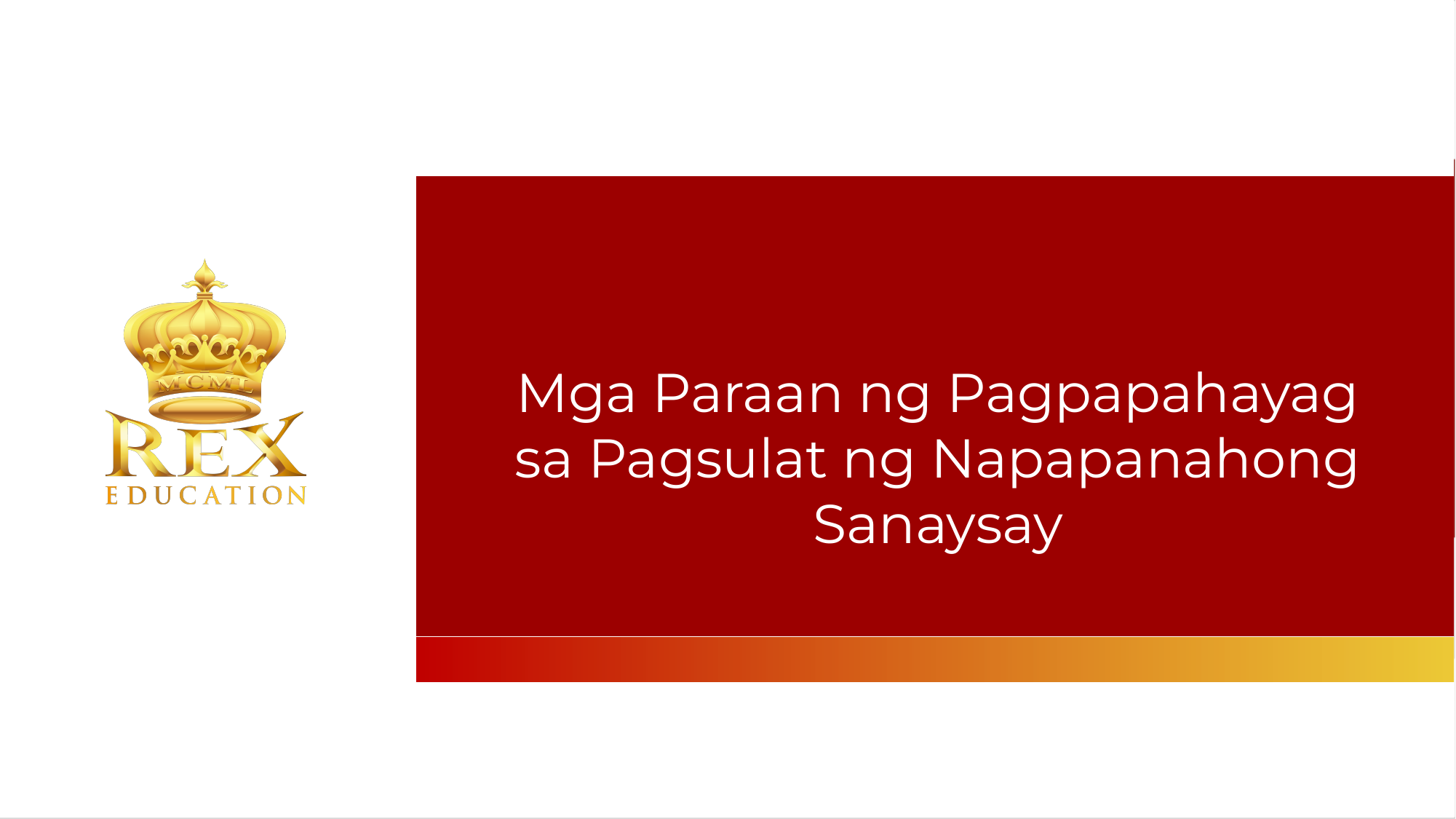

Mga Paraan ng Pagpapahayag sa Pagsulat ng Napapanahong Sanaysay